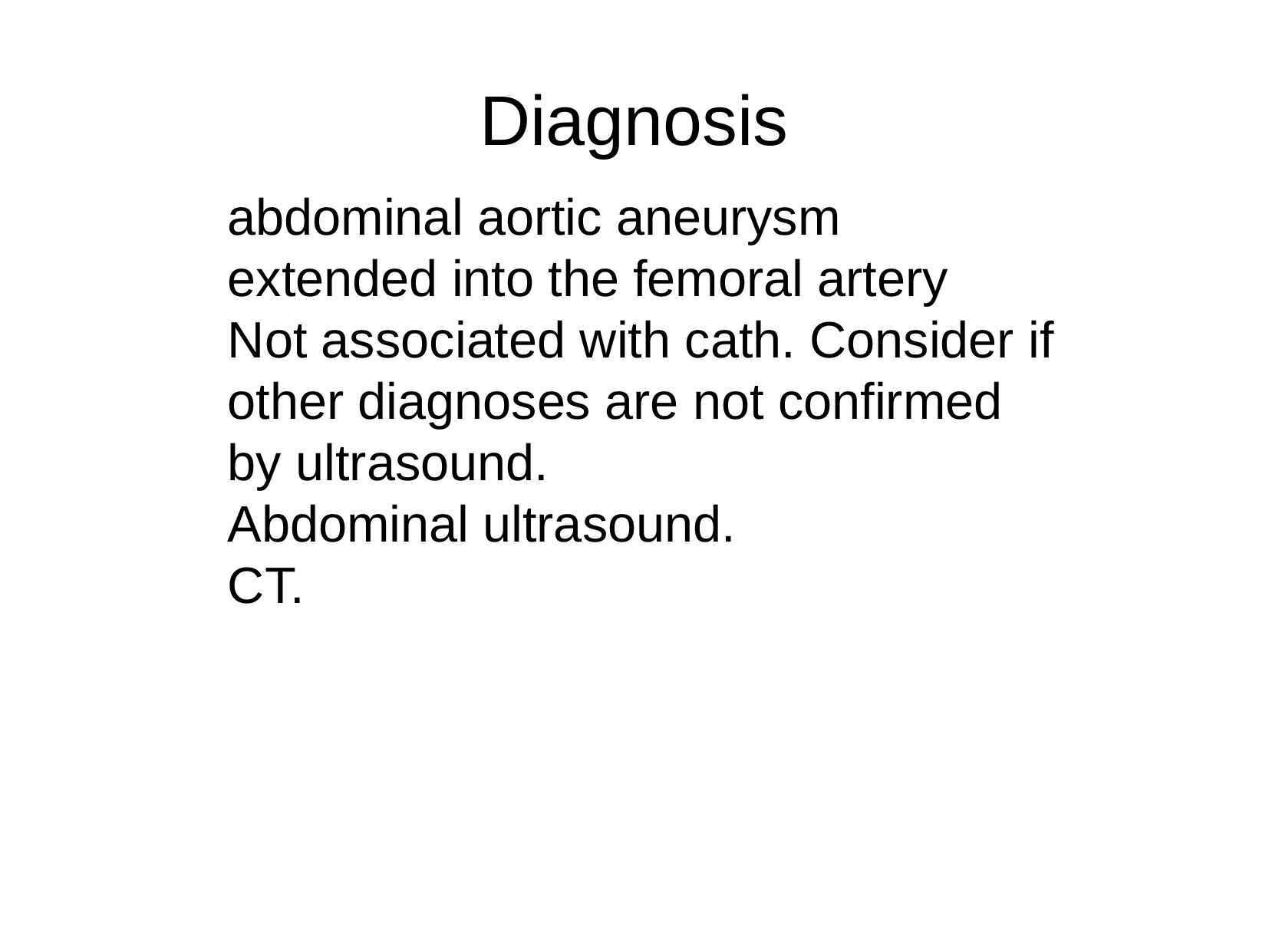

Diagnosis
abdominal aortic aneurysm extended into the femoral artery
Not associated with cath. Consider if other diagnoses are not confirmed by ultrasound.
Abdominal ultrasound.
CT.